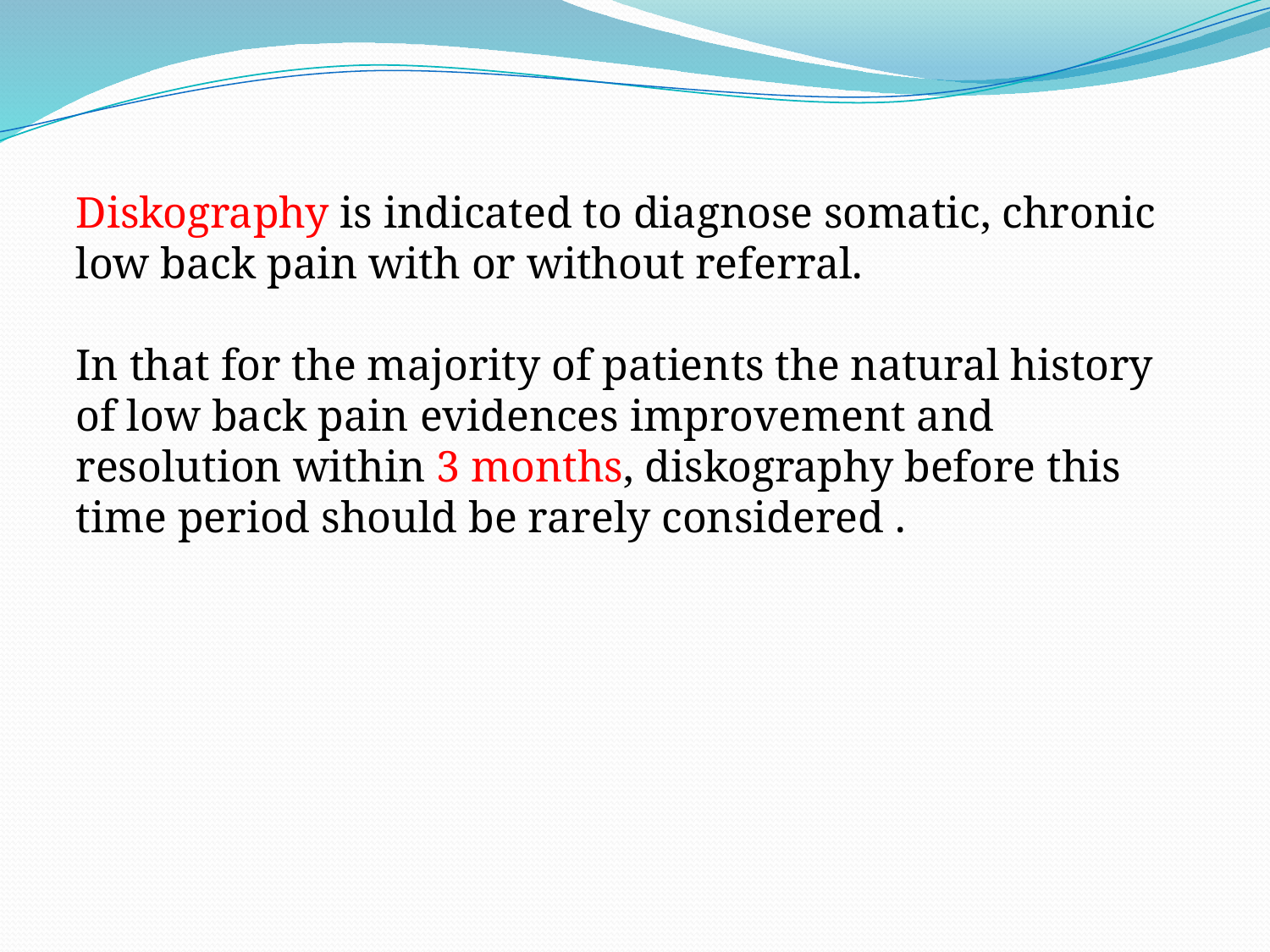

Diskography is indicated to diagnose somatic, chronic low back pain with or without referral.

In that for the majority of patients the natural history of low back pain evidences improvement and resolution within 3 months, diskography before this time period should be rarely considered .